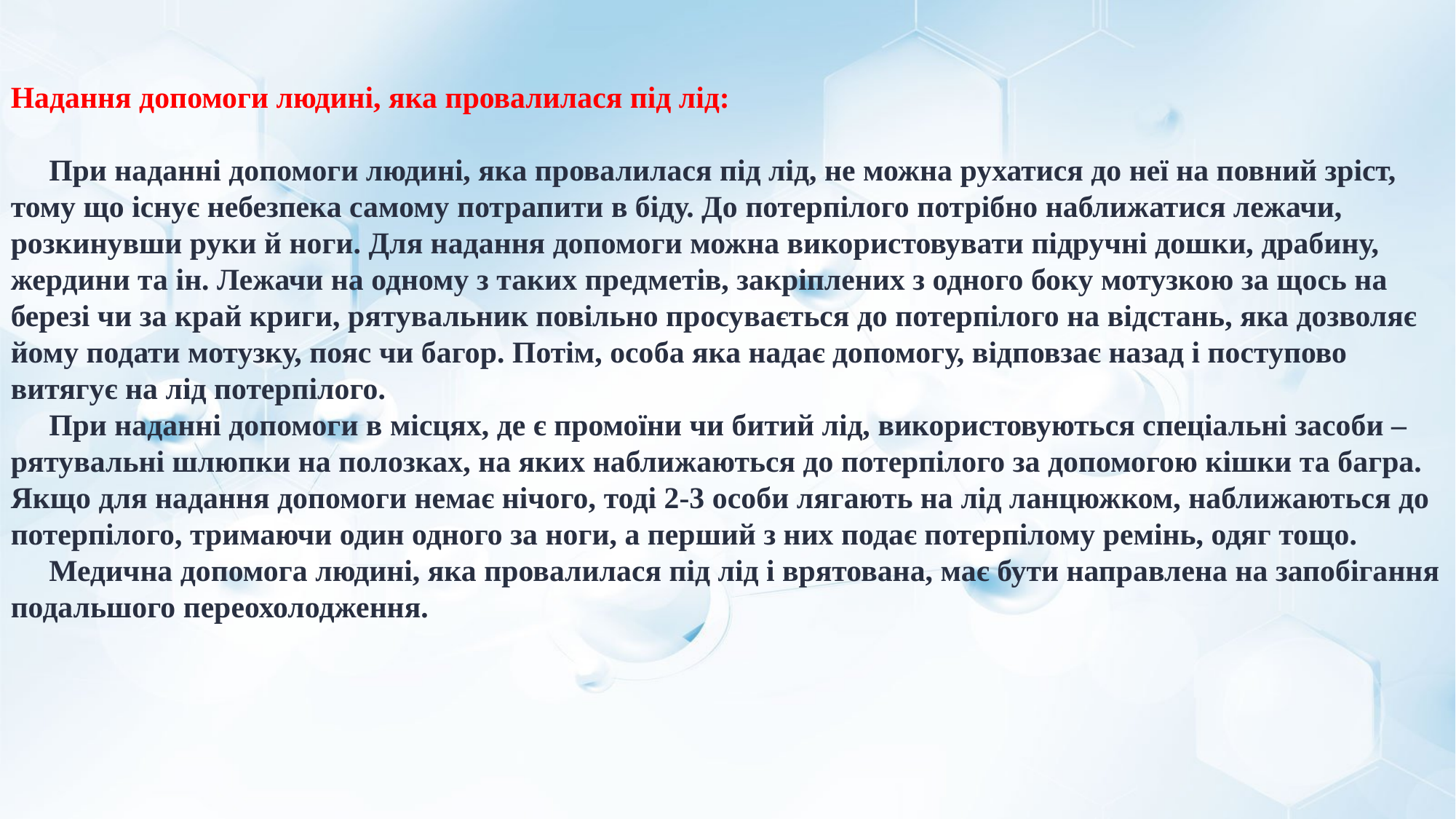

Надання допомоги людині, яка провалилася під лід:

     При наданні допомоги людині, яка провалилася під лід, не можна рухатися до неї на повний зріст, тому що існує небезпека самому потрапити в біду. До потерпілого потрібно наближатися лежачи, розкинувши руки й ноги. Для надання допомоги можна використовувати підручні дошки, драбину, жердини та ін. Лежачи на одному з таких предметів, закріплених з одного боку мотузкою за щось на березі чи за край криги, рятувальник повільно просувається до потерпілого на відстань, яка дозволяє йому подати мотузку, пояс чи багор. Потім, особа яка надає допомогу, відповзає назад і поступово витягує на лід потерпілого.
     При наданні допомоги в місцях, де є промоїни чи битий лід, використовуються спеціальні засоби – рятувальні шлюпки на полозках, на яких наближаються до потерпілого за допомогою кішки та багра.
Якщо для надання допомоги немає нічого, тоді 2-3 особи лягають на лід ланцюжком, наближаються до потерпілого, тримаючи один одного за ноги, а перший з них подає потерпілому ремінь, одяг тощо.
     Медична допомога людині, яка провалилася під лід і врятована, має бути направлена на запобігання подальшого переохолодження.